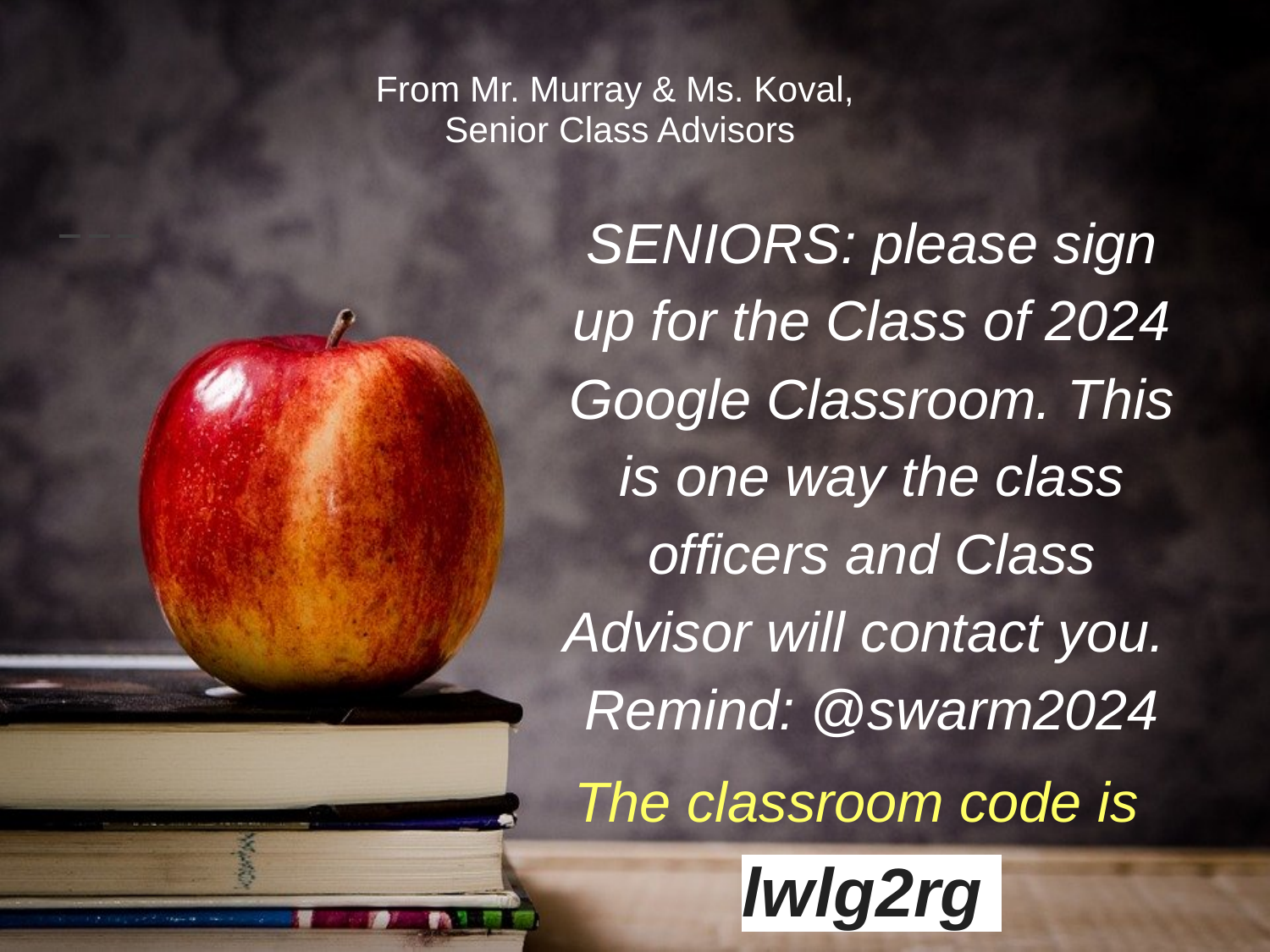

# From Mr. Murray & Ms. Koval,
Senior Class Advisors
SENIORS: please sign up for the Class of 2024 Google Classroom. This is one way the class officers and Class Advisor will contact you.
Remind: @swarm2024 The classroom code is   lwlg2rg